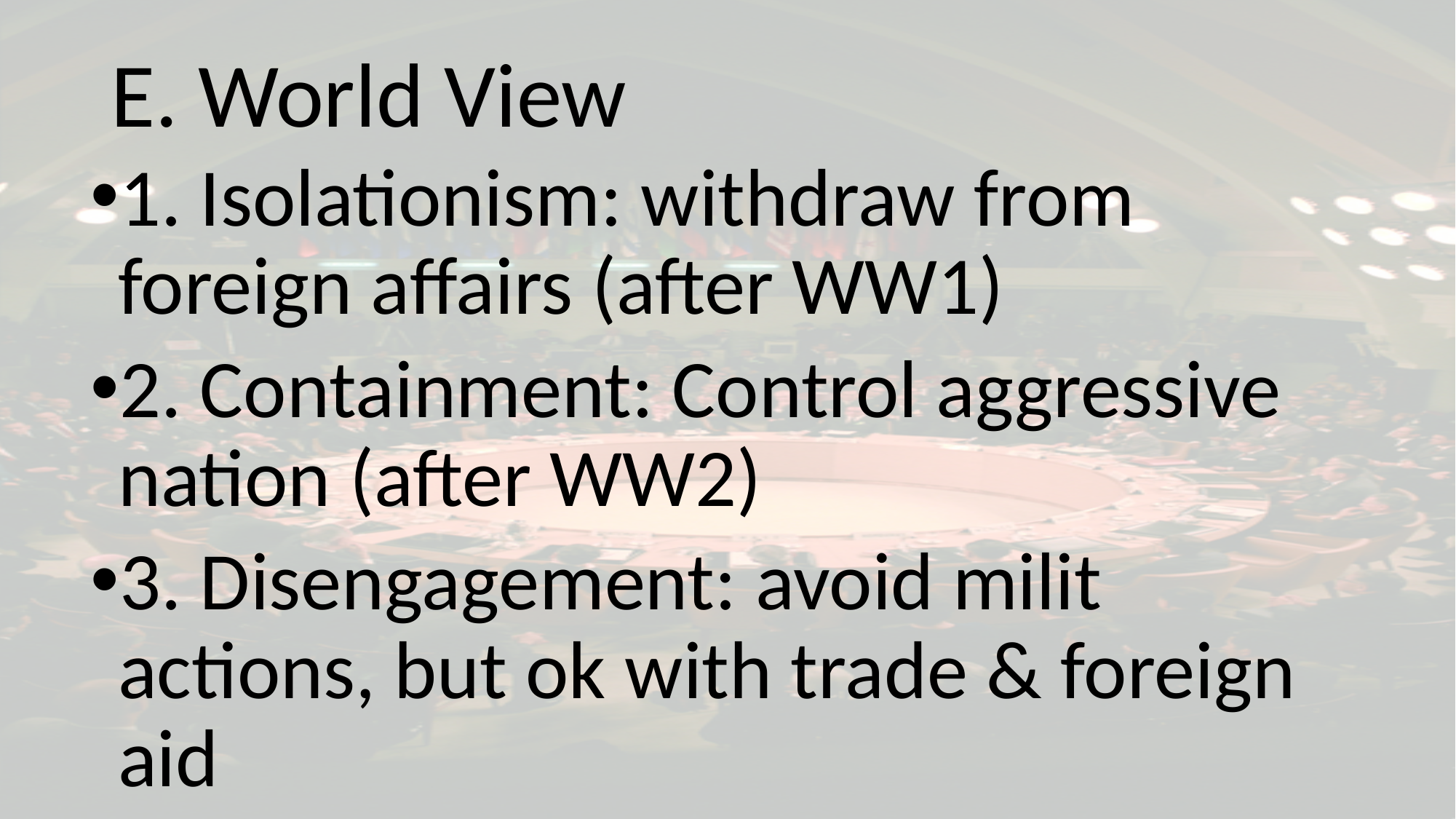

# E. World View
1. Isolationism: withdraw from foreign affairs (after WW1)
2. Containment: Control aggressive nation (after WW2)
3. Disengagement: avoid milit actions, but ok with trade & foreign aid